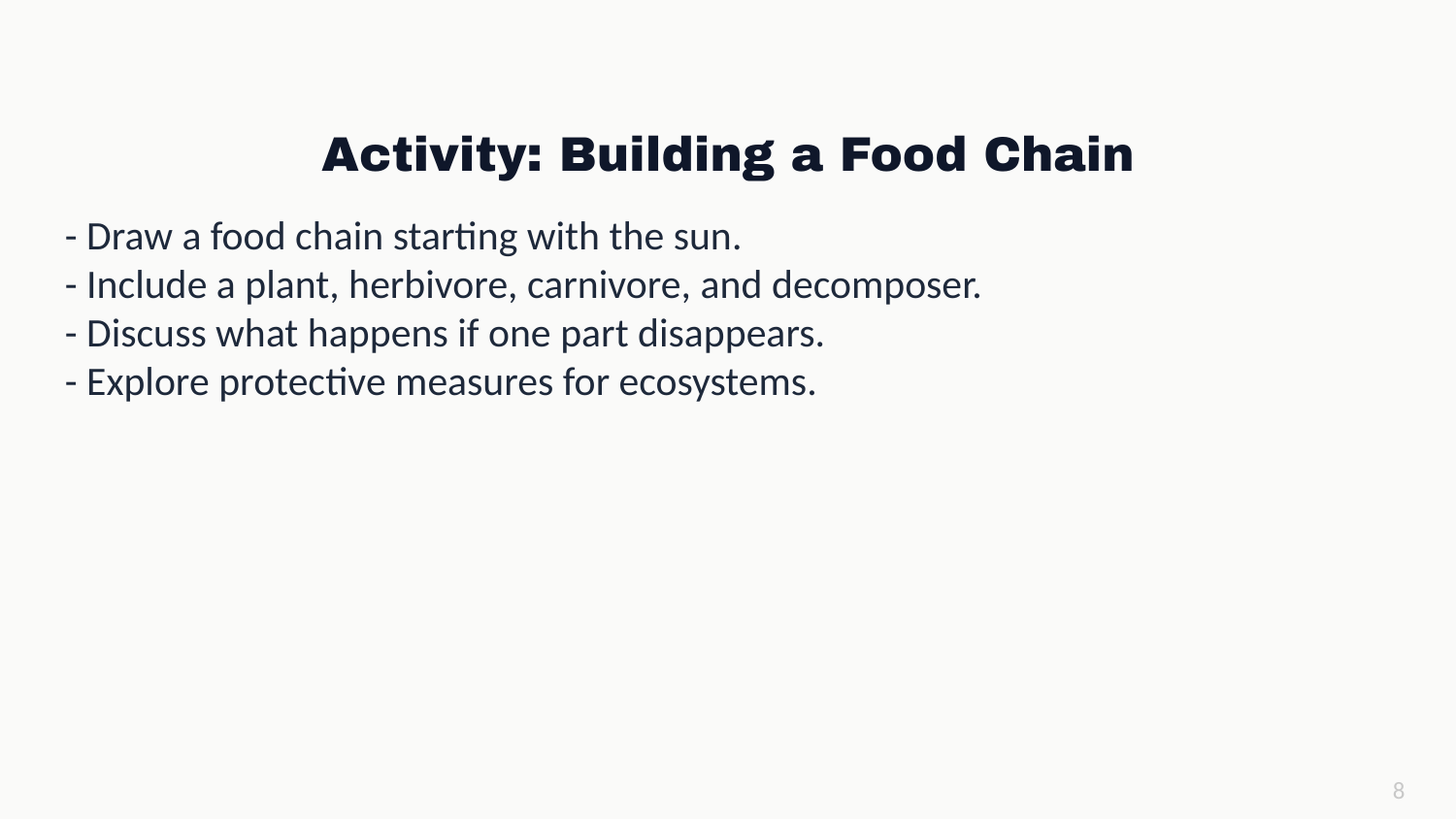

Activity: Building a Food Chain
- Draw a food chain starting with the sun.
- Include a plant, herbivore, carnivore, and decomposer.
- Discuss what happens if one part disappears.
- Explore protective measures for ecosystems.
8